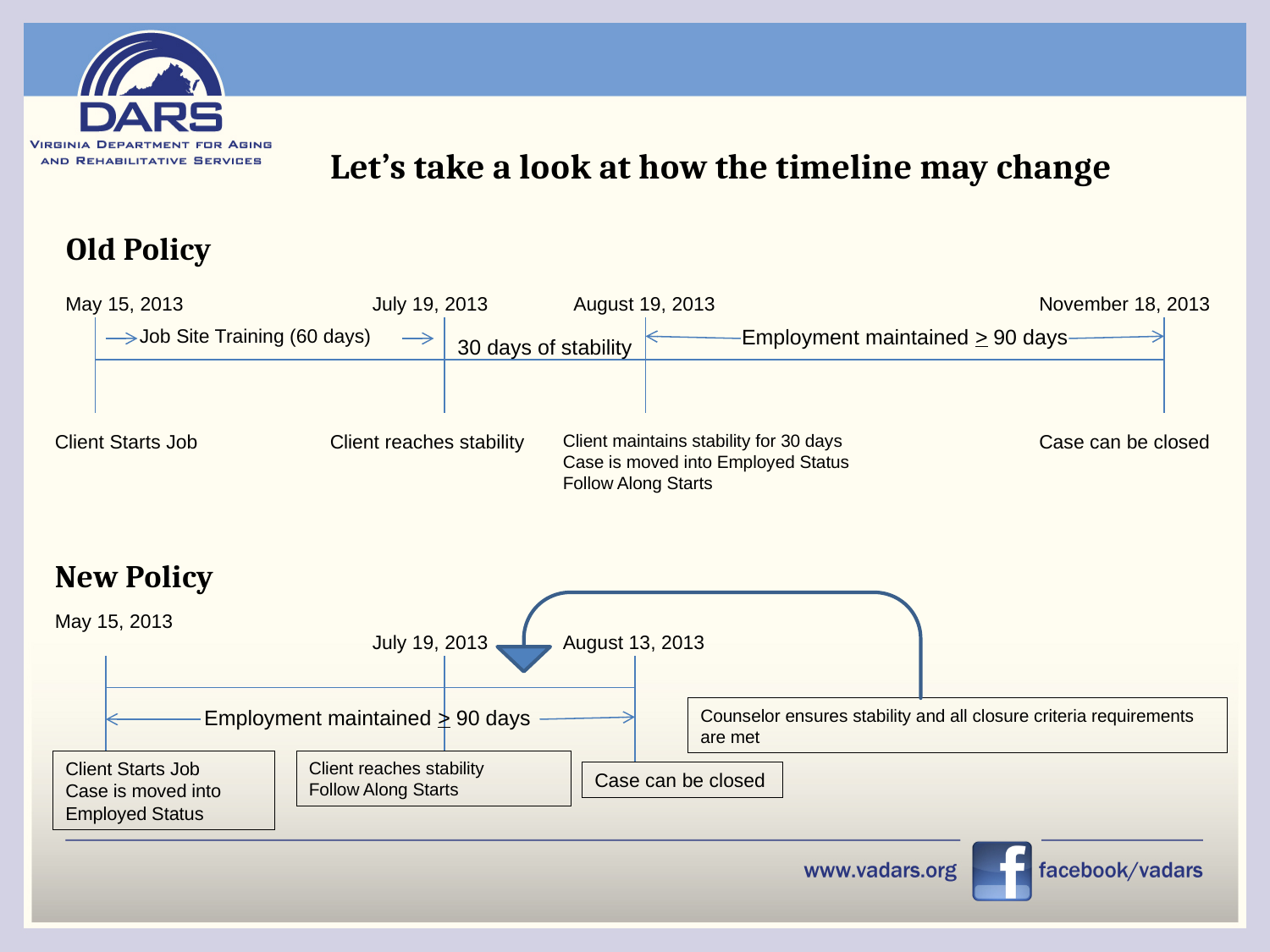

Let’s take a look at how the timeline may change
Old Policy
May 15, 2013
July 19, 2013
August 19, 2013
November 18, 2013
Job Site Training (60 days)
Employment maintained > 90 days
30 days of stability
Client Starts Job
Client reaches stability
Client maintains stability for 30 days
Case is moved into Employed Status
Follow Along Starts

Case can be closed
New Policy

May 15, 2013
July 19, 2013
August 13, 2013
Employment maintained > 90 days
Counselor ensures stability and all closure criteria requirements are met
Client reaches stability
Follow Along Starts
Client Starts Job
Case is moved into Employed Status
Case can be closed